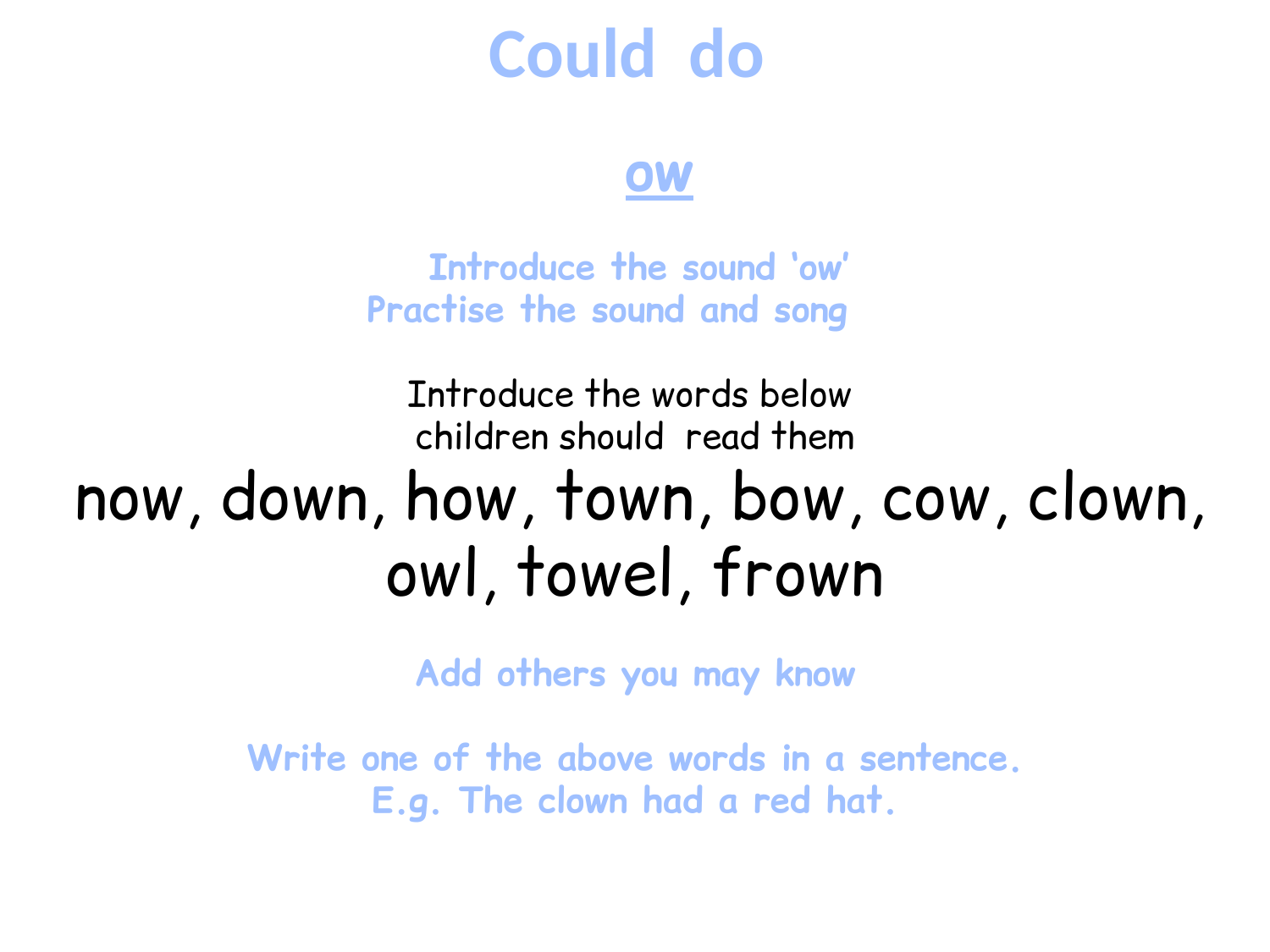

Could  do

  ow

                         Introduce the sound ‘ow’
                     Practise the sound and song

Introduce the words below
children should  read them
 now, down, how, town, bow, cow, clown, owl, towel, frown

Add others you may know

Write one of the above words in a sentence.
E.g. The clown had a red hat.